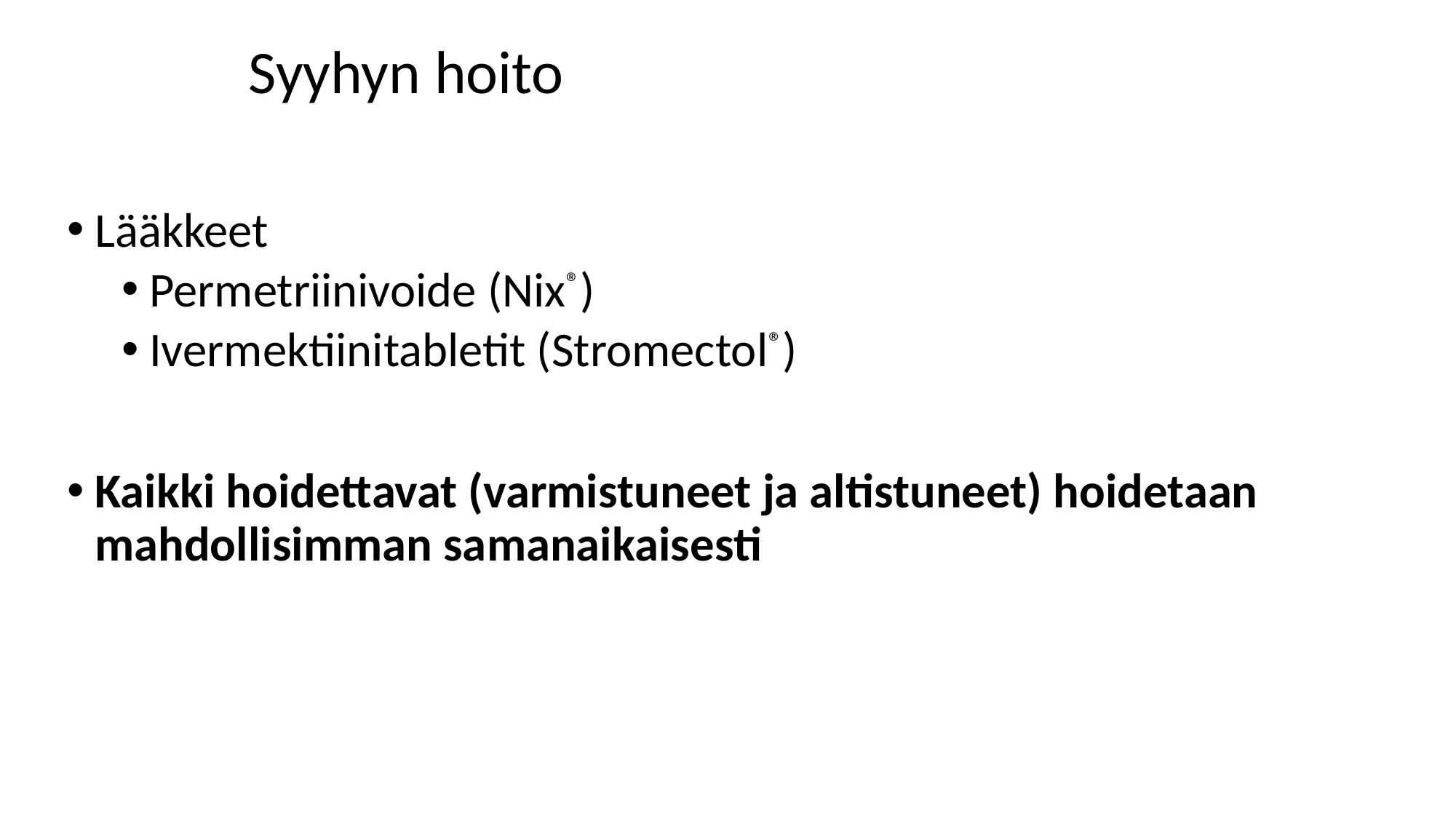

# Syyhyn hoito
Lääkkeet
Permetriinivoide (Nix®)
Ivermektiinitabletit (Stromectol®)

Kaikki hoidettavat (varmistuneet ja altistuneet) hoidetaan mahdollisimman samanaikaisesti